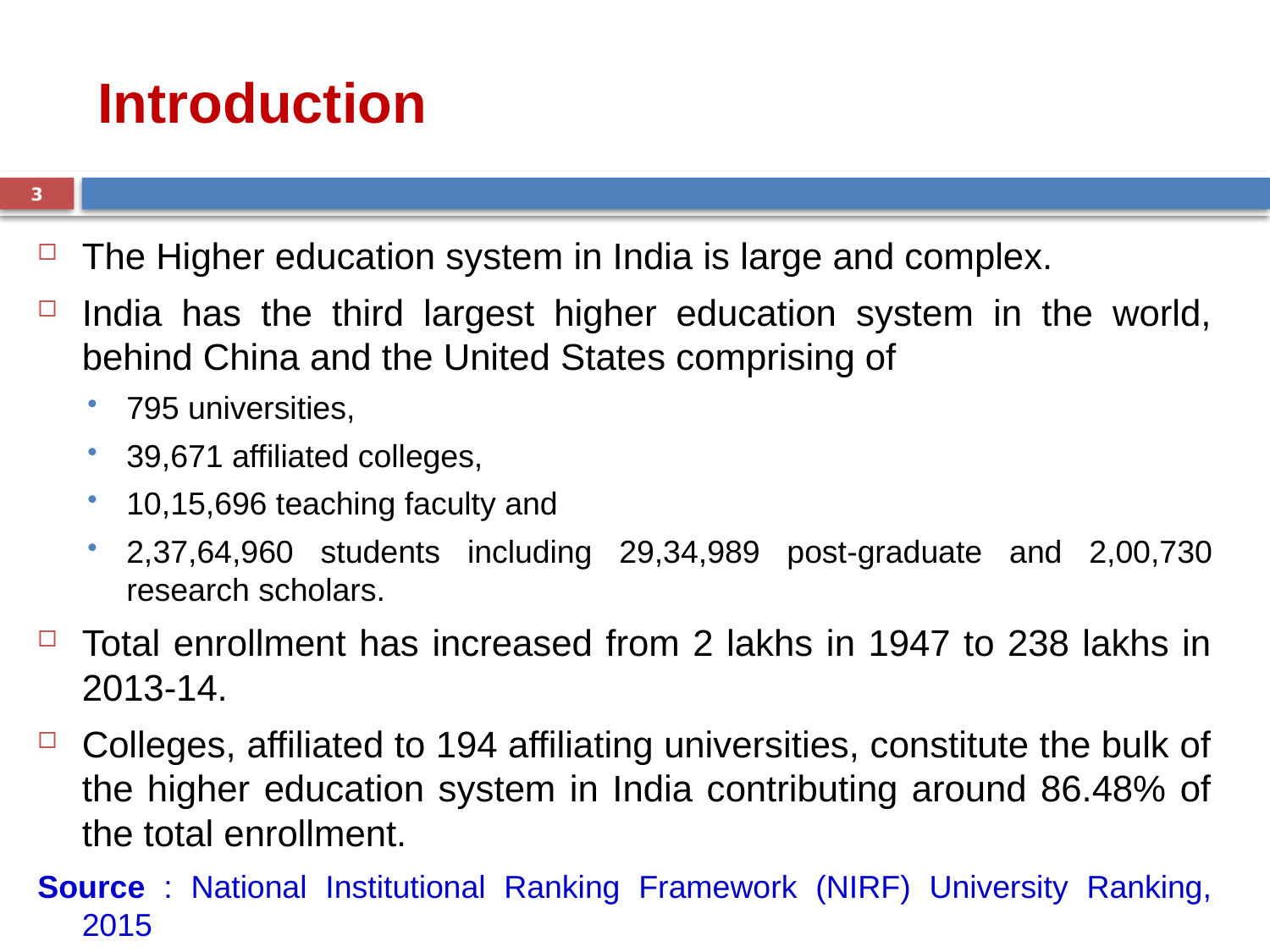

# Introduction
3
The Higher education system in India is large and complex.
India has the third largest higher education system in the world, behind China and the United States comprising of
795 universities,
39,671 affiliated colleges,
10,15,696 teaching faculty and
2,37,64,960 students including 29,34,989 post-graduate and 2,00,730 research scholars.
Total enrollment has increased from 2 lakhs in 1947 to 238 lakhs in 2013-14.
Colleges, affiliated to 194 affiliating universities, constitute the bulk of the higher education system in India contributing around 86.48% of the total enrollment.
Source : National Institutional Ranking Framework (NIRF) University Ranking, 2015